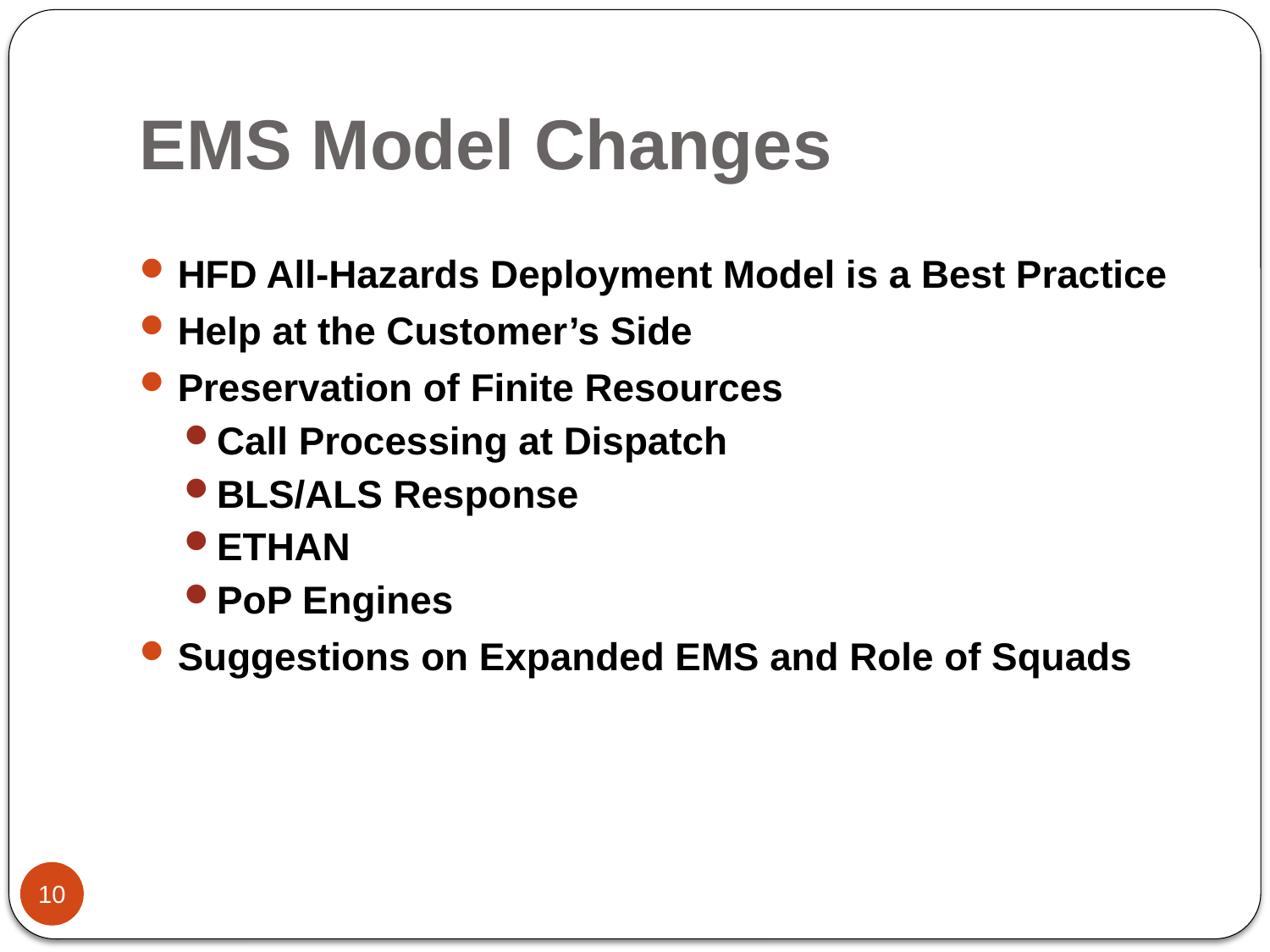

# EMS Model Changes
HFD All-Hazards Deployment Model is a Best Practice
Help at the Customer’s Side
Preservation of Finite Resources
Call Processing at Dispatch
BLS/ALS Response
ETHAN
PoP Engines
Suggestions on Expanded EMS and Role of Squads

10